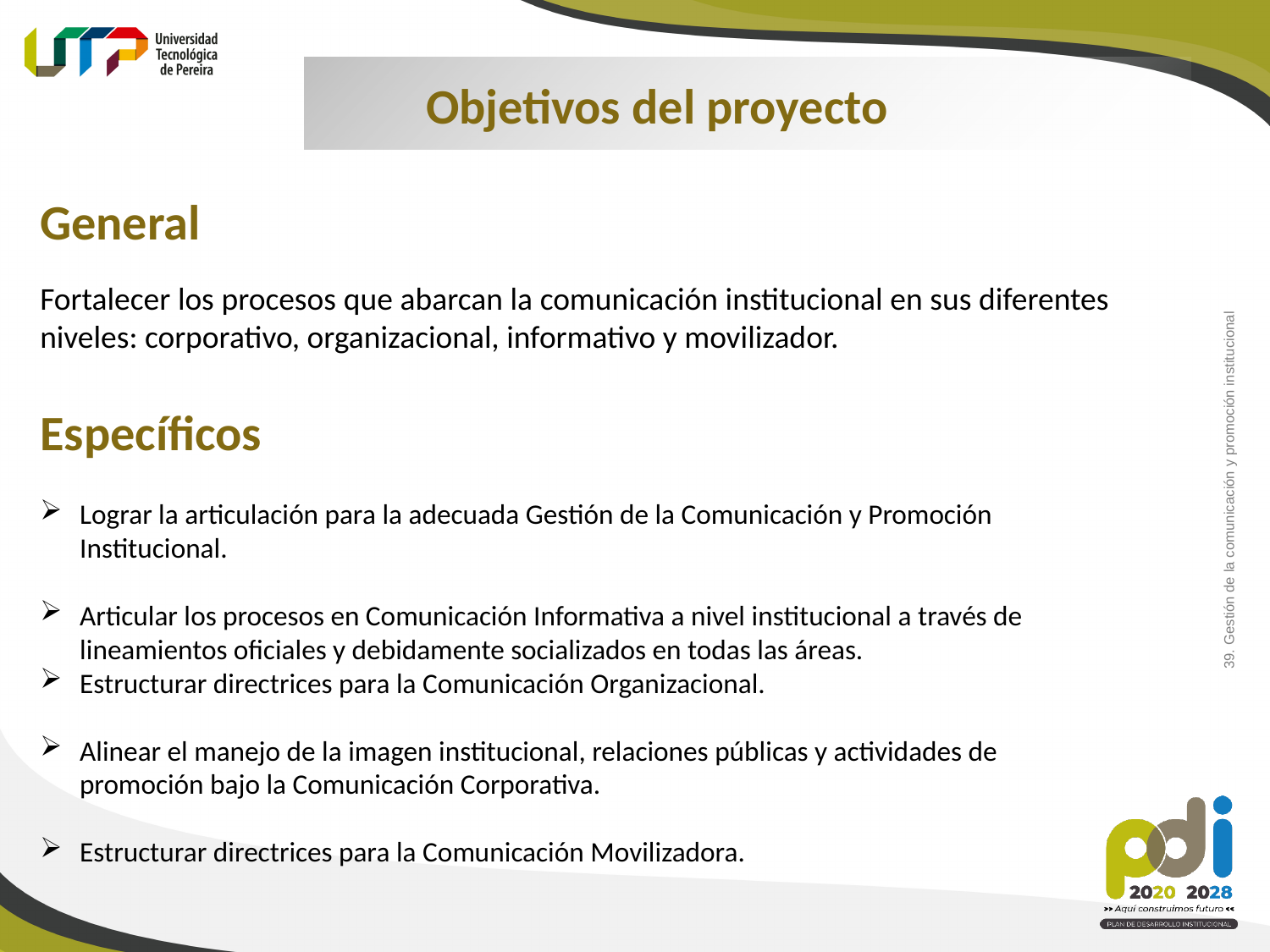

Objetivos del proyecto
General
Fortalecer los procesos que abarcan la comunicación institucional en sus diferentes niveles: corporativo, organizacional, informativo y movilizador.
Específicos
39. Gestión de la comunicación y promoción institucional
Lograr la articulación para la adecuada Gestión de la Comunicación y Promoción Institucional.

Articular los procesos en Comunicación Informativa a nivel institucional a través de lineamientos oficiales y debidamente socializados en todas las áreas.
Estructurar directrices para la Comunicación Organizacional.

Alinear el manejo de la imagen institucional, relaciones públicas y actividades de promoción bajo la Comunicación Corporativa.

Estructurar directrices para la Comunicación Movilizadora.